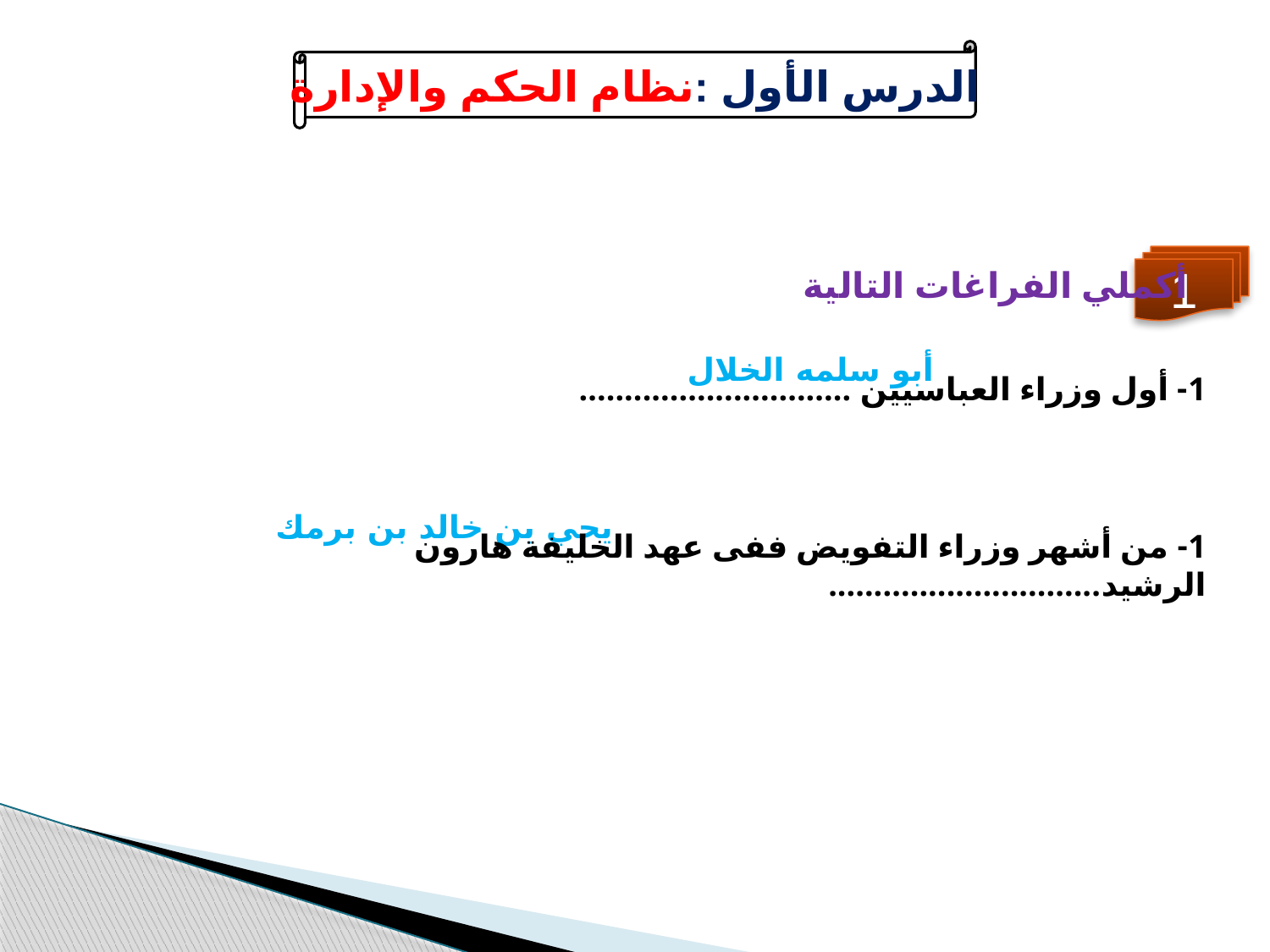

الدرس الأول :نظام الحكم والإدارة

1
أكملي الفراغات التالية
أبو سلمه الخلال
1- أول وزراء العباسيين ..............................
يحي بن خالد بن برمك
1- من أشهر وزراء التفويض ففى عهد الخليفة هارون الرشيد..............................